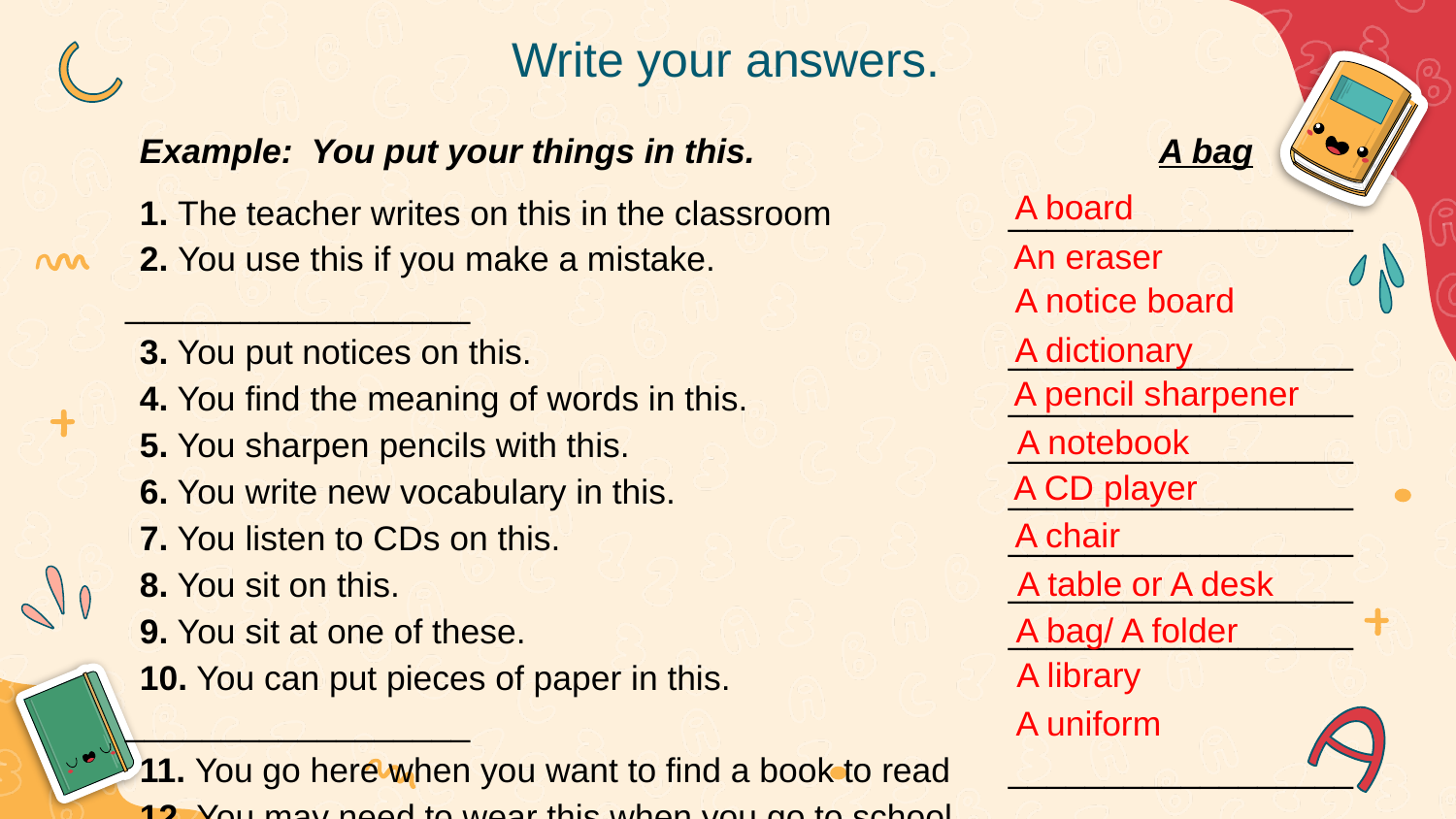

# Write your answers.
Example:  You put your things in this. 			A bag
A board
1. The teacher writes on this in the classroom 		 __________________
2. You use this if you make a mistake. 			 __________________
3. You put notices on this.				 __________________
4. You find the meaning of words in this.   		 __________________
5. You sharpen pencils with this.			 __________________
6. You write new vocabulary in this.			 __________________
7. You listen to CDs on this.				 __________________
8. You sit on this. 					 __________________
9. You sit at one of these. 				 __________________
10. You can put pieces of paper in this.			 __________________
11. You go here when you want to find a book to read	 __________________
12. You may need to wear this when you go to school	 __________________
An eraser
A notice board
A dictionary
A pencil sharpener
A notebook
A CD player
A chair
A table or A desk
A bag/ A folder
A library
A uniform